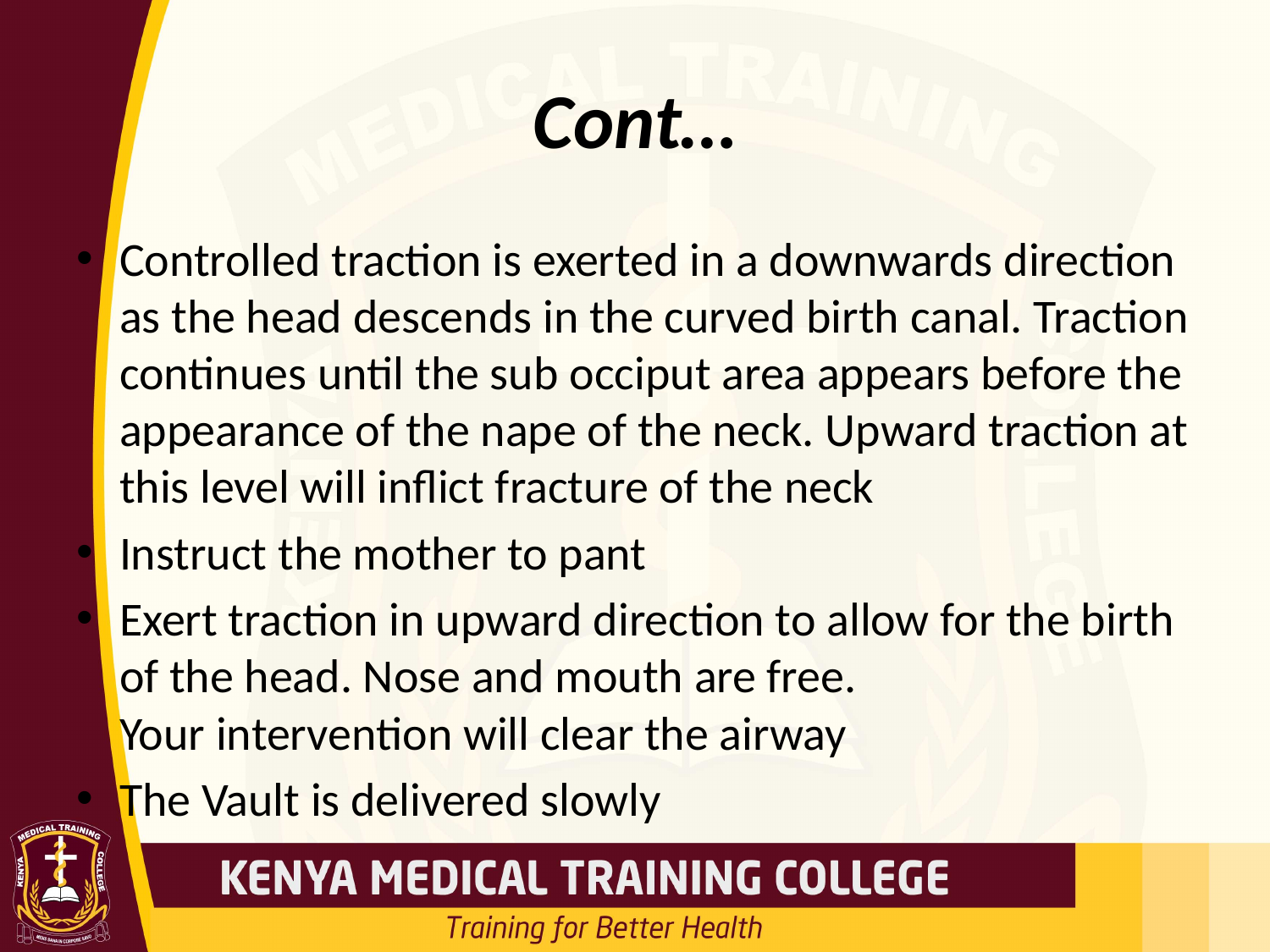

# Cont…
Controlled traction is exerted in a downwards direction as the head descends in the curved birth canal. Traction continues until the sub occiput area appears before the appearance of the nape of the neck. Upward traction at this level will inflict fracture of the neck
Instruct the mother to pant
Exert traction in upward direction to allow for the birth of the head. Nose and mouth are free. Your intervention will clear the airway
The Vault is delivered slowly